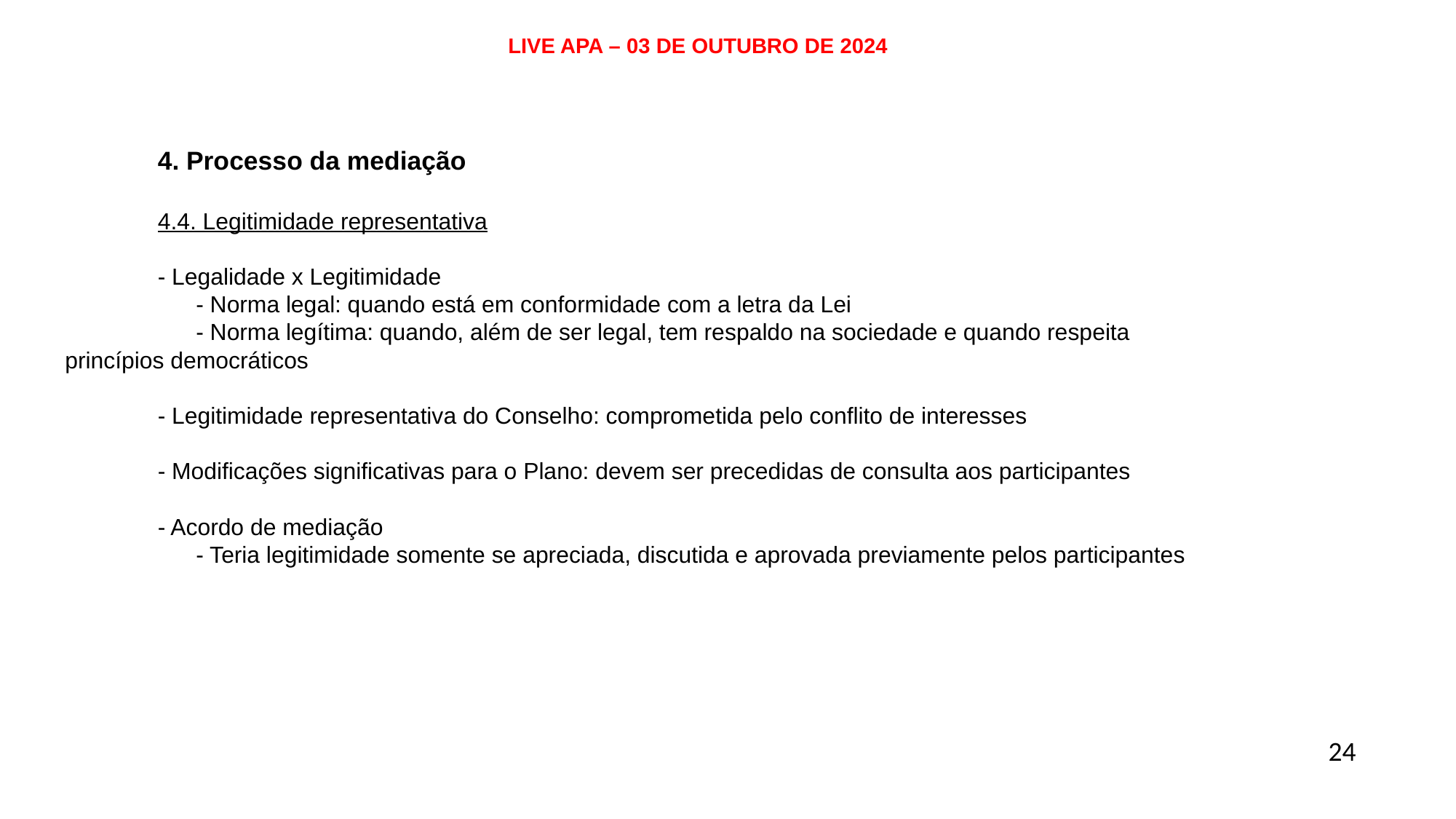

LIVE APA – 03 DE OUTUBRO DE 2024
# 4. Processo da mediação 4.4. Legitimidade representativa - Legalidade x Legitimidade - Norma legal: quando está em conformidade com a letra da Lei - Norma legítima: quando, além de ser legal, tem respaldo na sociedade e quando respeita 	        	        princípios democráticos - Legitimidade representativa do Conselho: comprometida pelo conflito de interesses - Modificações significativas para o Plano: devem ser precedidas de consulta aos participantes - Acordo de mediação - Teria legitimidade somente se apreciada, discutida e aprovada previamente pelos participantes
24